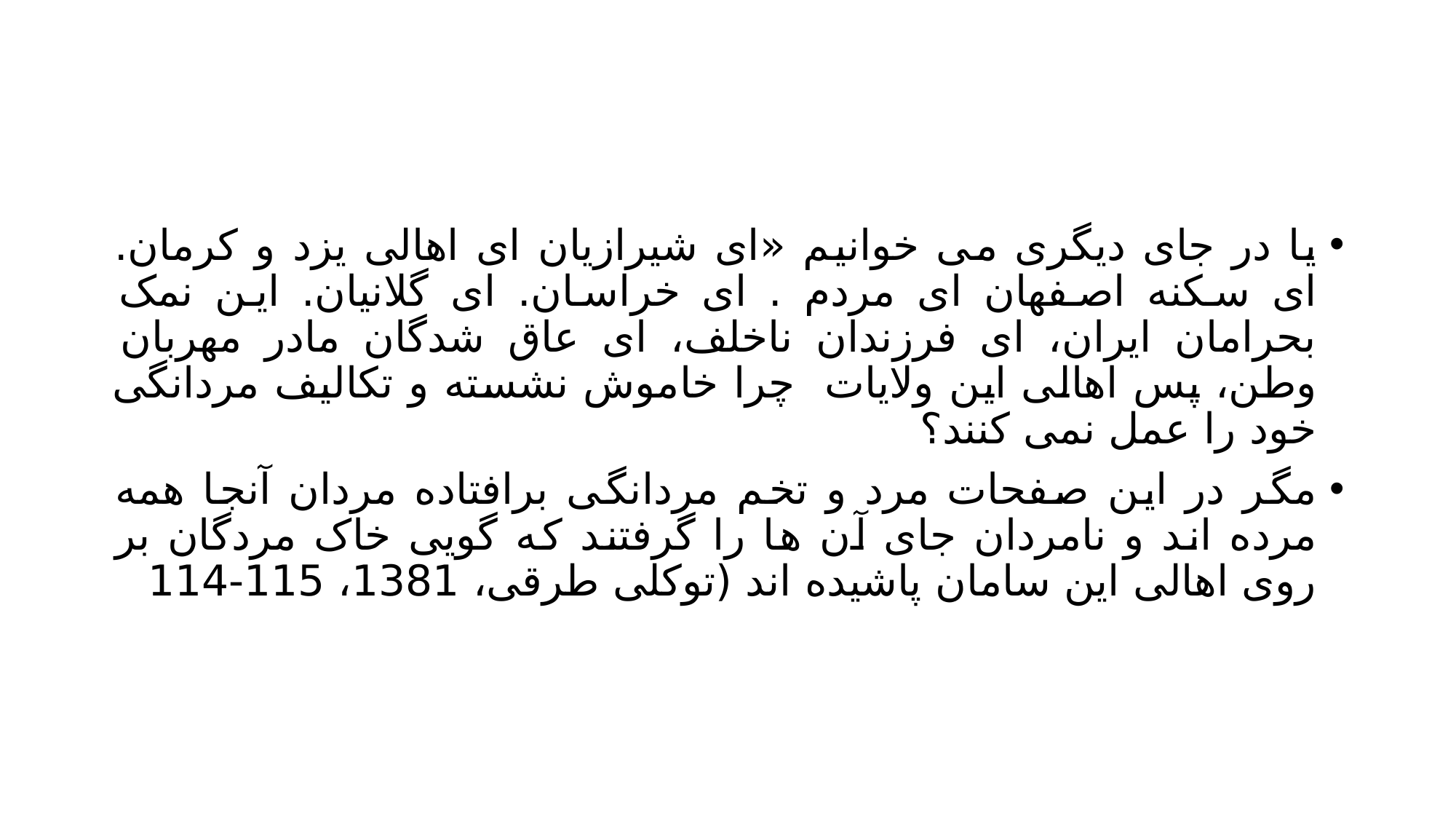

#
یا در جای دیگری می خوانیم «ای شیرازیان ای اهالی یزد و کرمان. ای سکنه اصفهان ای مردم . ای خراسان. ای گلانیان. این نمک بحرامان ایران، ای فرزندان ناخلف، ای عاق شدگان مادر مهربان وطن، پس اهالی این ولایات  چرا خاموش نشسته و تکالیف مردانگی خود را عمل نمی کنند؟
مگر در این صفحات مرد و تخم مردانگی برافتاده مردان آنجا همه مرده اند و نامردان جای آن ها را گرفتند که گویی خاک مردگان بر روی اهالی این سامان پاشیده اند (توکلی طرقی، 1381، 115-114